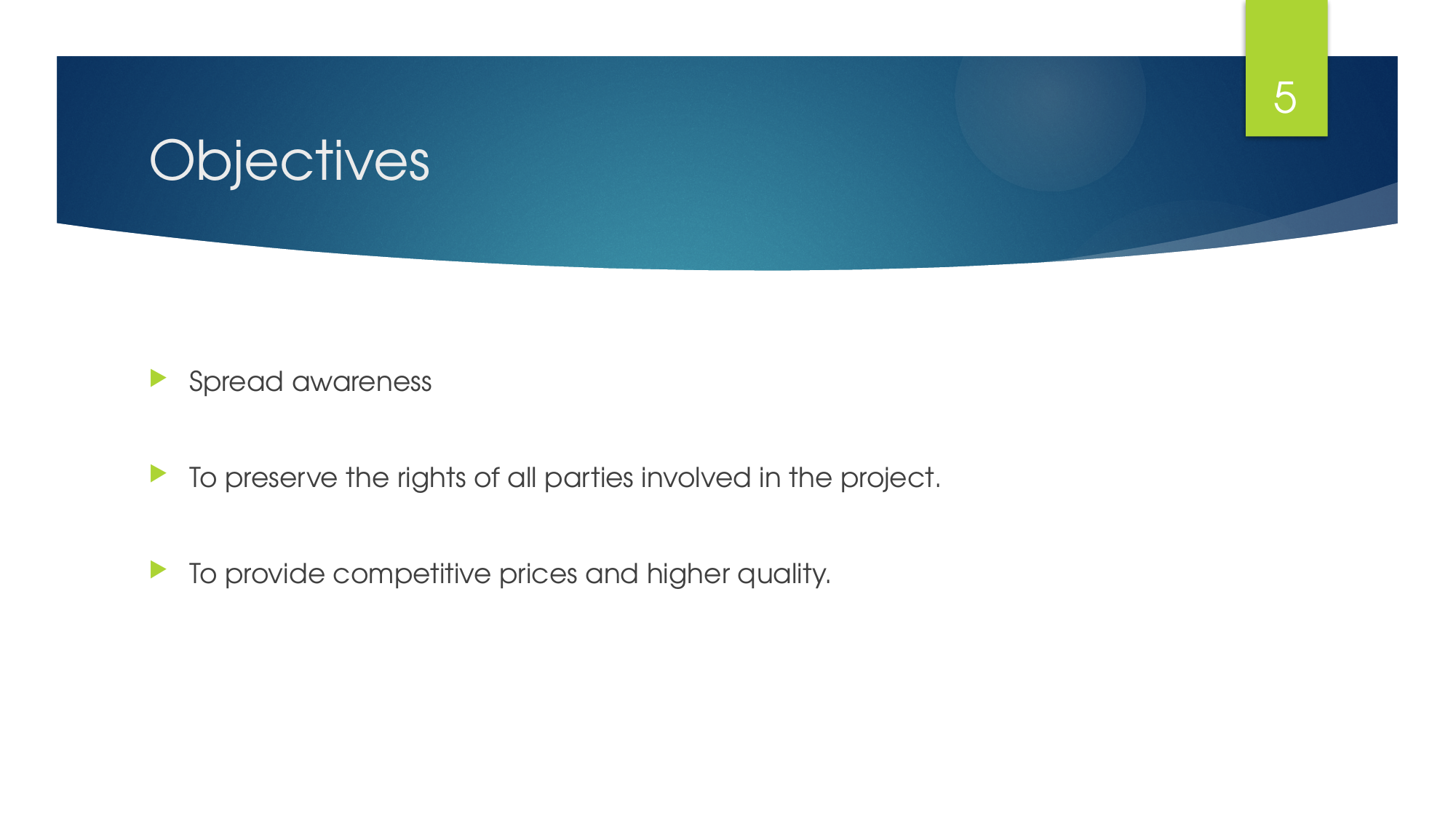

5
# Objectives

Spread awareness

To preserve the rights of all parties involved in the project.

To provide competitive prices and higher quality.